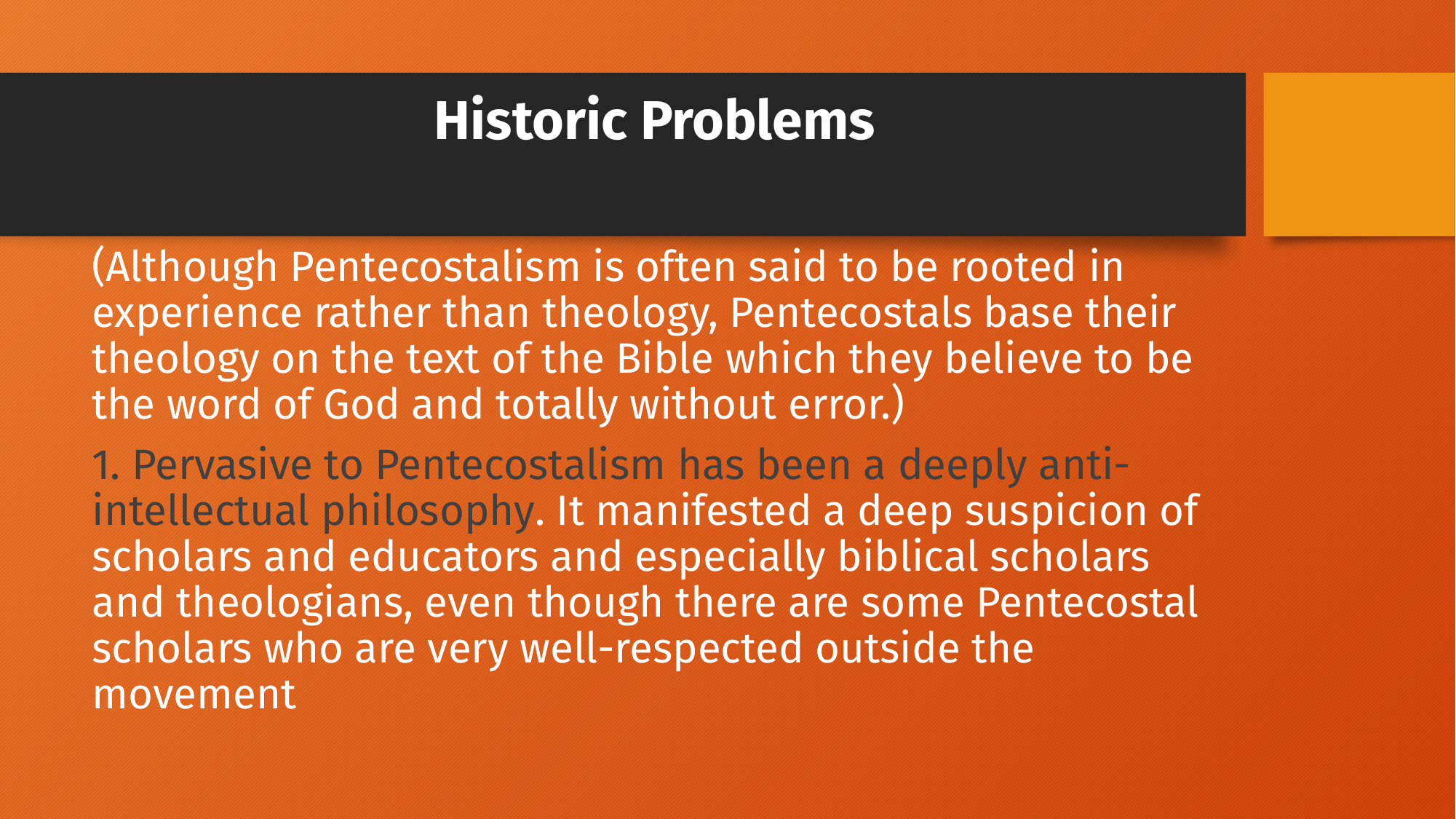

# Historic Problems
(Although Pentecostalism is often said to be rooted in experience rather than theology, Pentecostals base their theology on the text of the Bible which they believe to be the word of God and totally without error.)
1. Pervasive to Pentecostalism has been a deeply anti-intellectual philosophy. It manifested a deep suspicion of scholars and educators and especially biblical scholars and theologians, even though there are some Pentecostal scholars who are very well-respected outside the movement